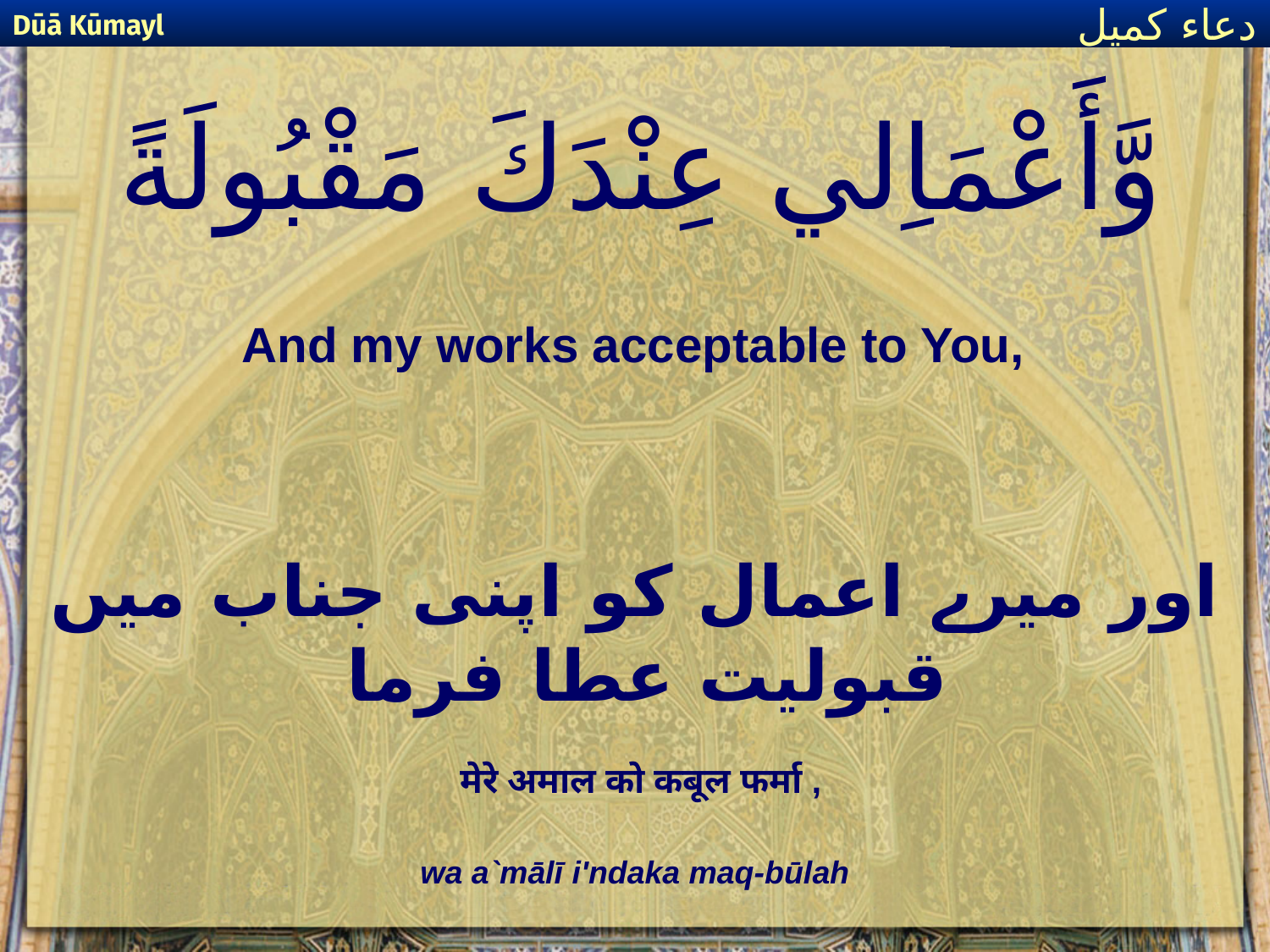

Dūā Kūmayl
دعاء كميل
# وَّأَعْمَاِلي عِنْدَكَ مَقْبُولَةً
And my works acceptable to You,
اور میرے اعمال کو اپنی جناب میں قبولیت عطا فرما
मेरे अमाल को कबूल फर्मा ,
wa a`mālī i'ndaka maq-būlah